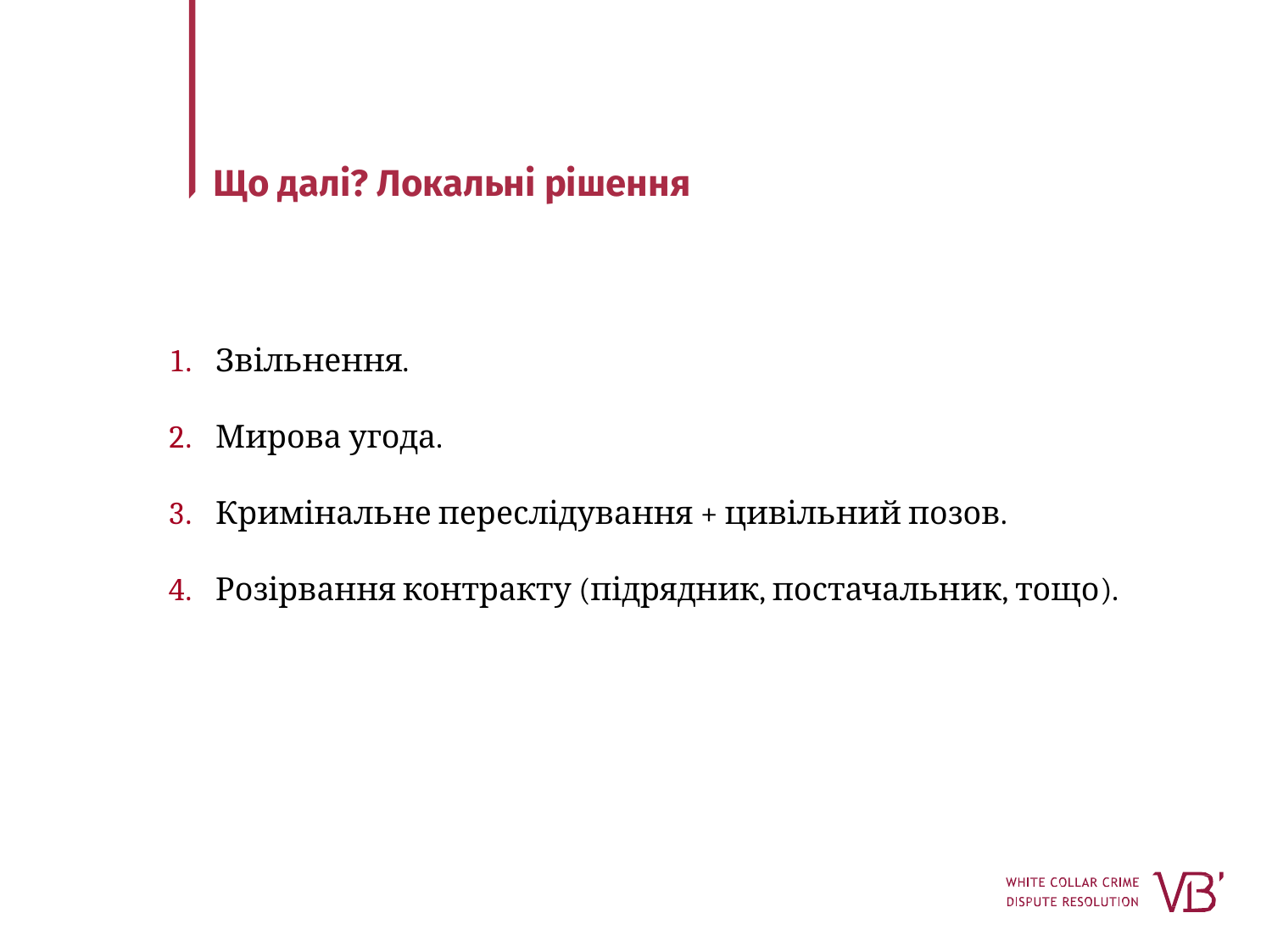

# Що далі? Локальні рішення
Звільнення.
Мирова угода.
Кримінальне переслідування + цивільний позов.
Розірвання контракту (підрядник, постачальник, тощо).